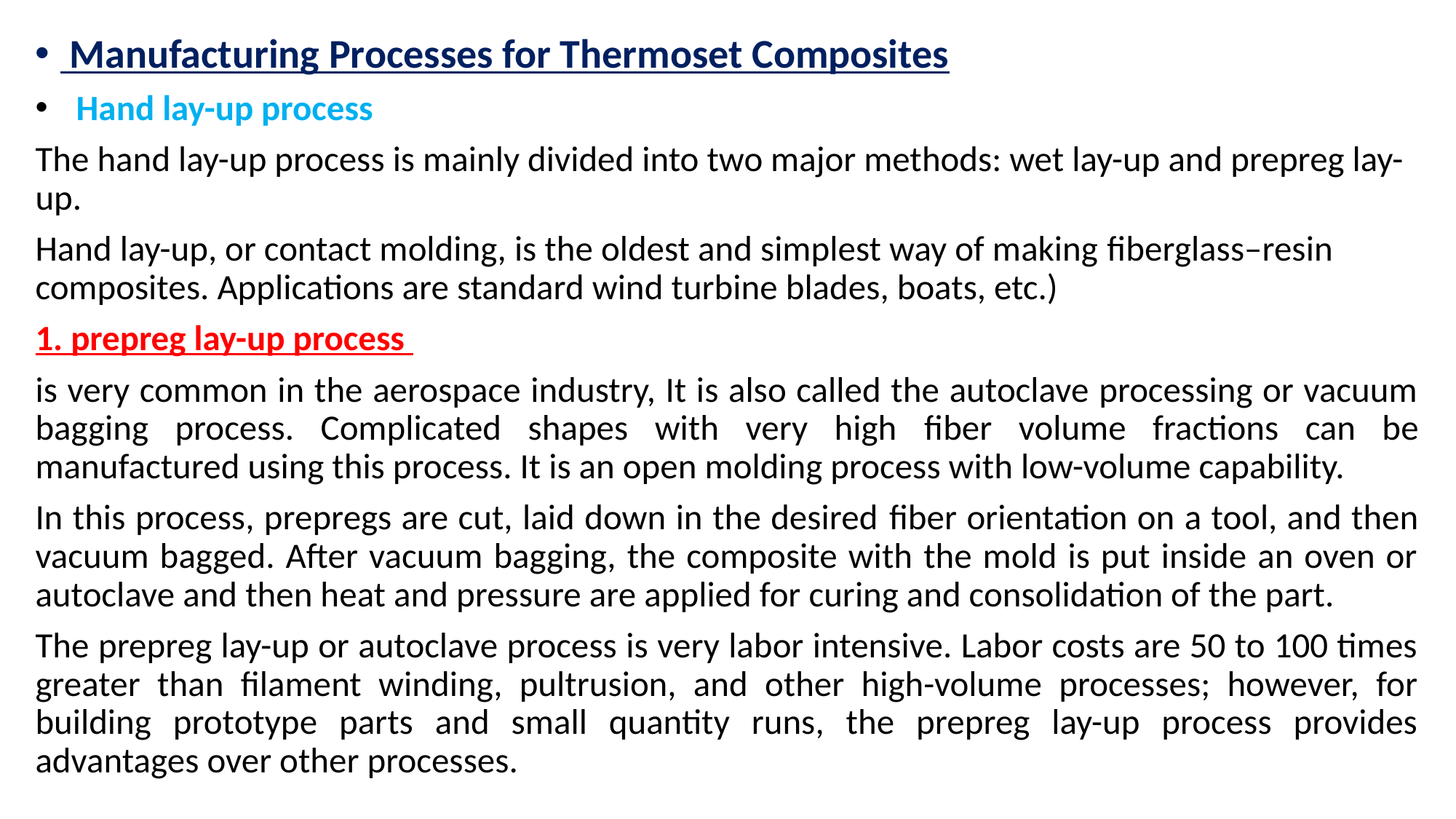

Manufacturing Processes for Thermoset Composites
  Hand lay-up process
The hand lay-up process is mainly divided into two major methods: wet lay-up and prepreg lay-up.
Hand lay-up, or contact molding, is the oldest and simplest way of making fiberglass–resin composites. Applications are standard wind turbine blades, boats, etc.)
1. prepreg lay-up process
is very common in the aerospace industry, It is also called the autoclave processing or vacuum bagging process. Complicated shapes with very high fiber volume fractions can be manufactured using this process. It is an open molding process with low-volume capability.
In this process, prepregs are cut, laid down in the desired fiber orientation on a tool, and then vacuum bagged. After vacuum bagging, the composite with the mold is put inside an oven or autoclave and then heat and pressure are applied for curing and consolidation of the part.
The prepreg lay-up or autoclave process is very labor intensive. Labor costs are 50 to 100 times greater than ﬁlament winding, pultrusion, and other high-volume processes; however, for building prototype parts and small quantity runs, the prepreg lay-up process provides advantages over other processes.